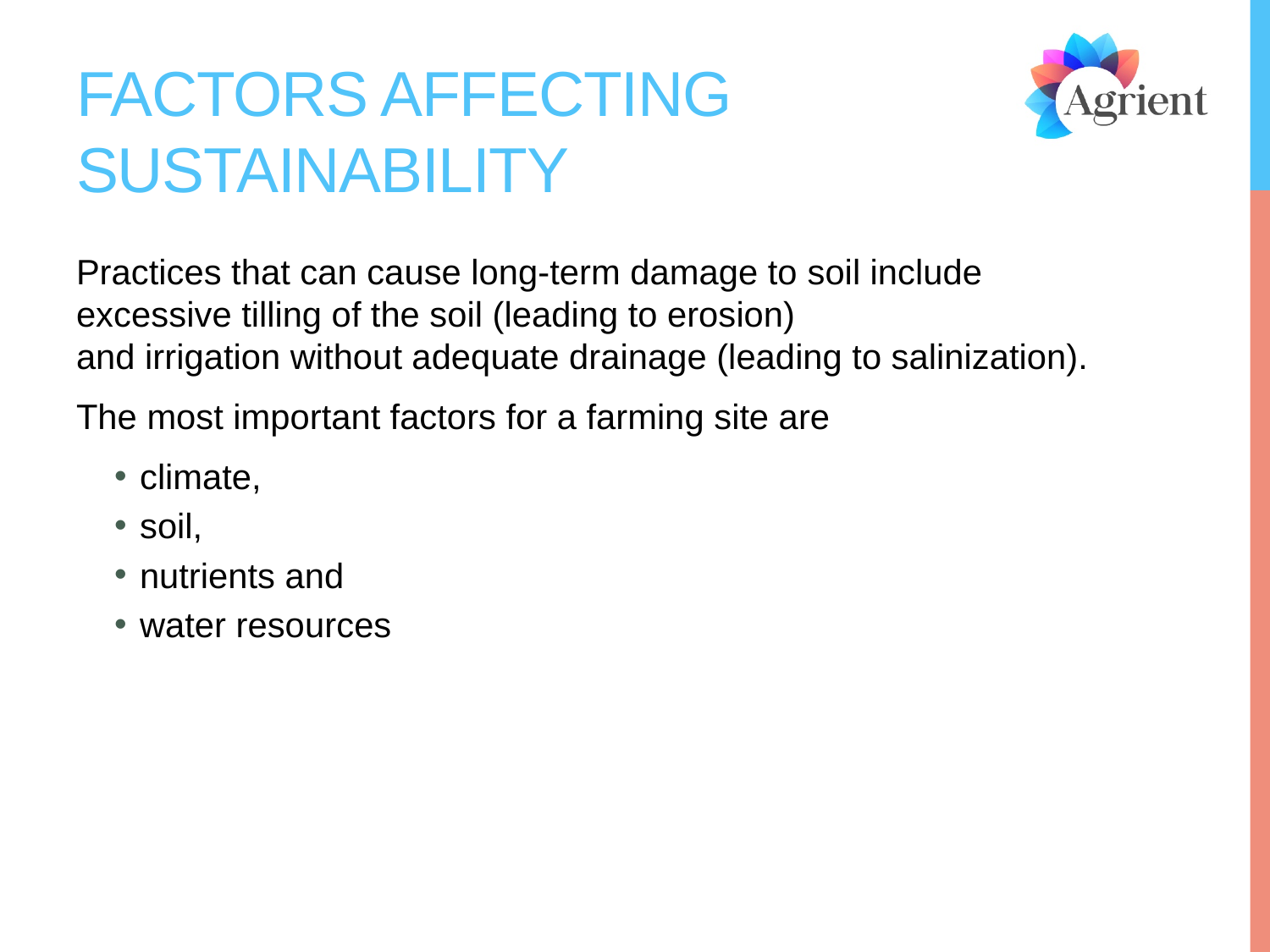

# Factors affecting sustainability
Practices that can cause long-term damage to soil include excessive tilling of the soil (leading to erosion) and irrigation without adequate drainage (leading to salinization).
The most important factors for a farming site are
climate,
soil,
nutrients and
water resources